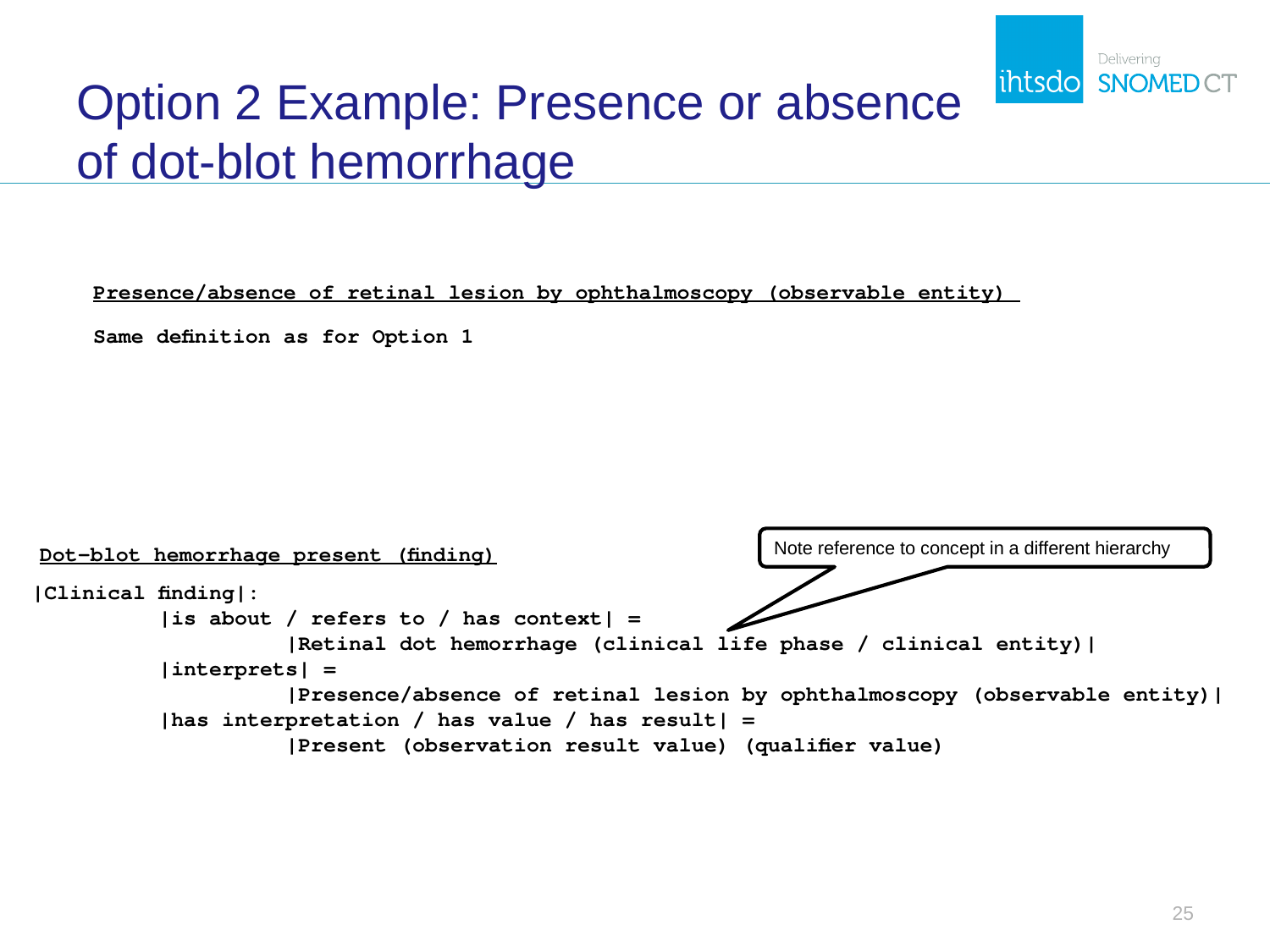

# Option 2 Example: Presence or absence of dot-blot hemorrhage
Presence/absence of retinal lesion by ophthalmoscopy (observable entity)
Same definition as for Option 1
Note reference to concept in a different hierarchy
Dot-blot hemorrhage present (finding)
|Clinical finding|:
	|is about / refers to / has context| =
		|Retinal dot hemorrhage (clinical life phase / clinical entity)|
	|interprets| =
		|Presence/absence of retinal lesion by ophthalmoscopy (observable entity)|
	|has interpretation / has value / has result| =
		|Present (observation result value) (qualifier value)
25